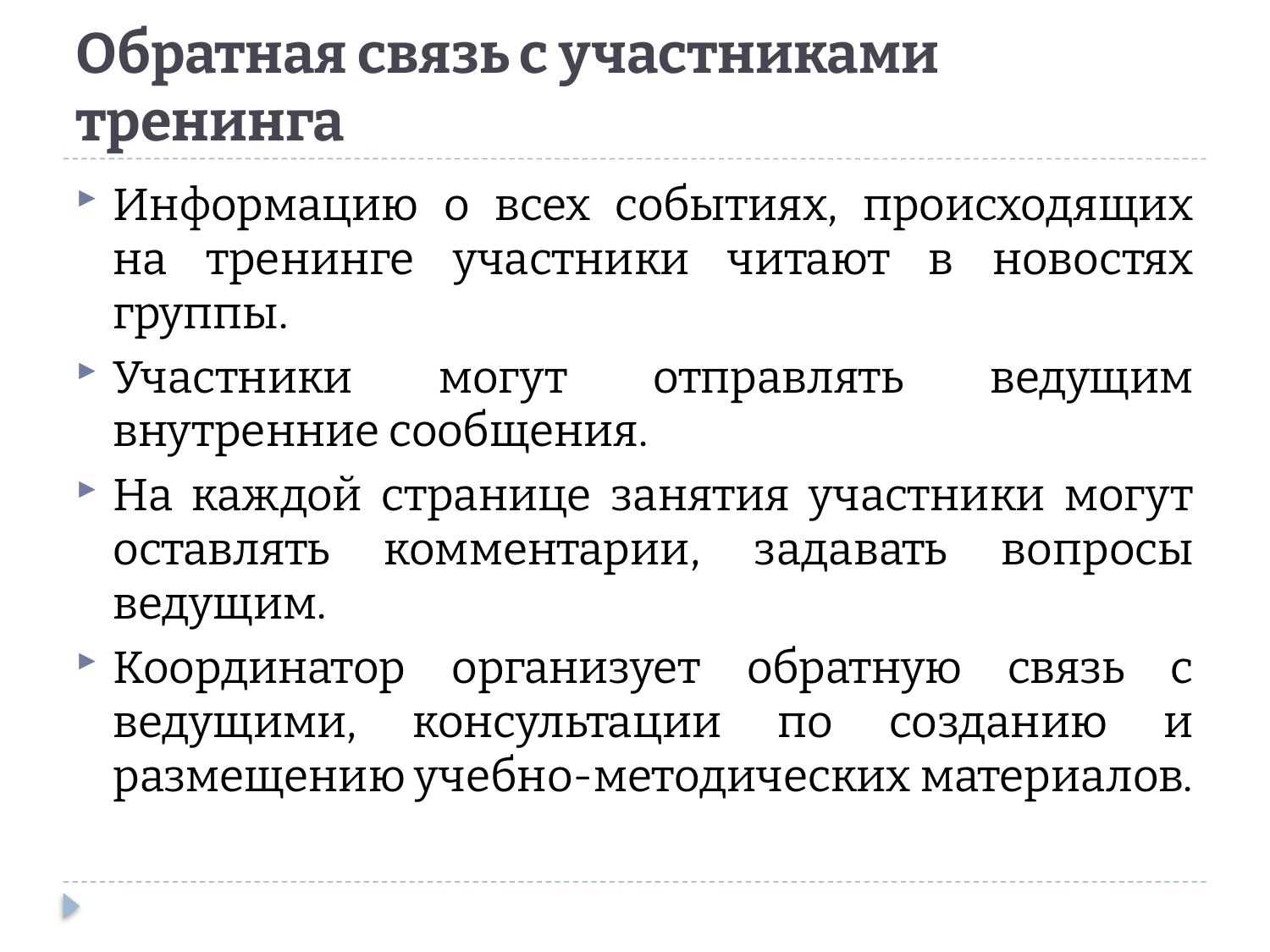

# Обратная связь с участниками тренинга
Информацию о всех событиях, происходящих на тренинге участники читают в новостях группы.
Участники могут отправлять ведущим внутренние сообщения.
На каждой странице занятия участники могут оставлять комментарии, задавать вопросы ведущим.
Координатор организует обратную связь с ведущими, консультации по созданию и размещению учебно-методических материалов.